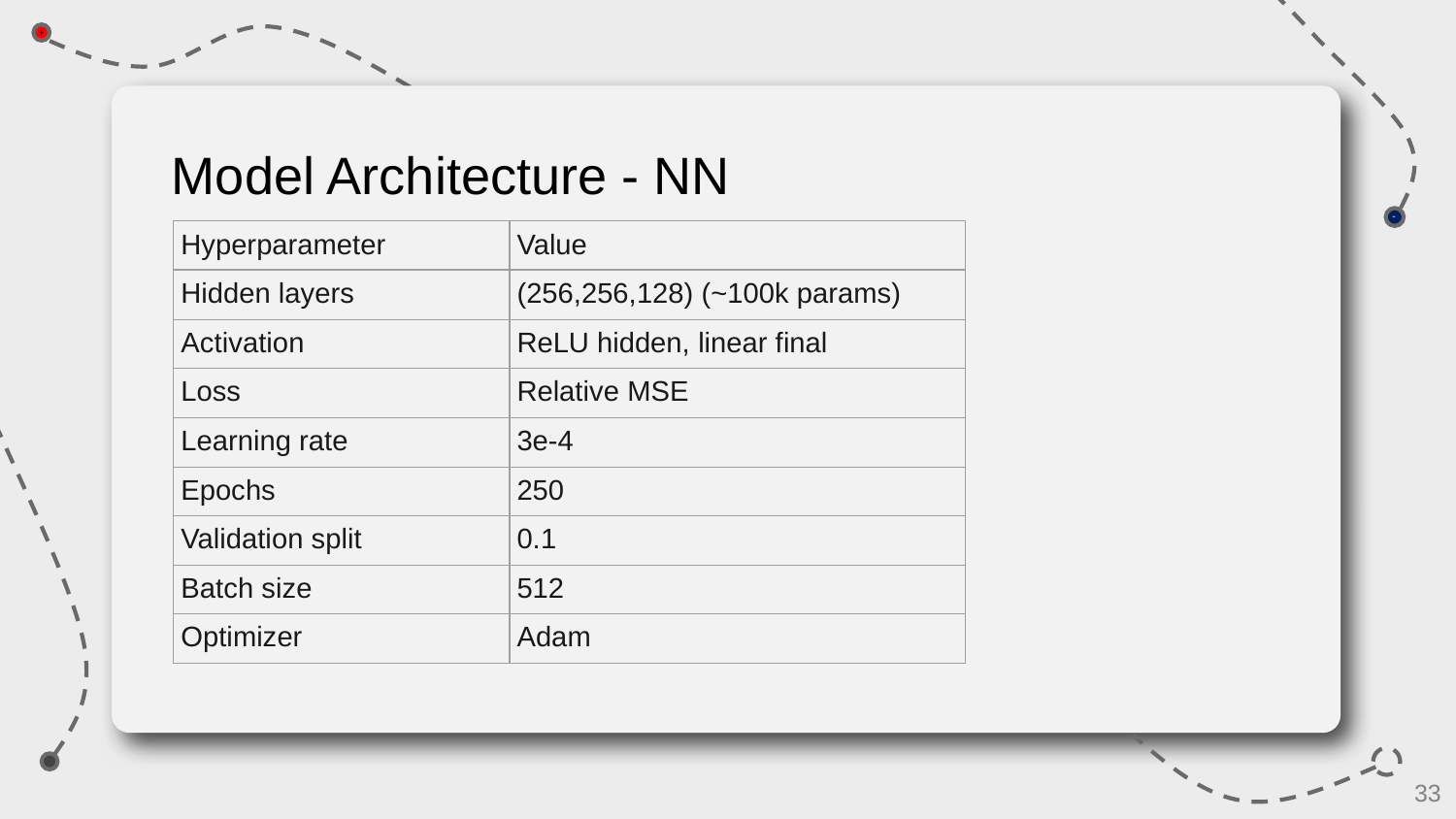

Model Architecture - NN
| Hyperparameter | Value |
| --- | --- |
| Hidden layers | (256,256,128) (~100k params) |
| Activation | ReLU hidden, linear final |
| Loss | Relative MSE |
| Learning rate | 3e-4 |
| Epochs | 250 |
| Validation split | 0.1 |
| Batch size | 512 |
| Optimizer | Adam |
33